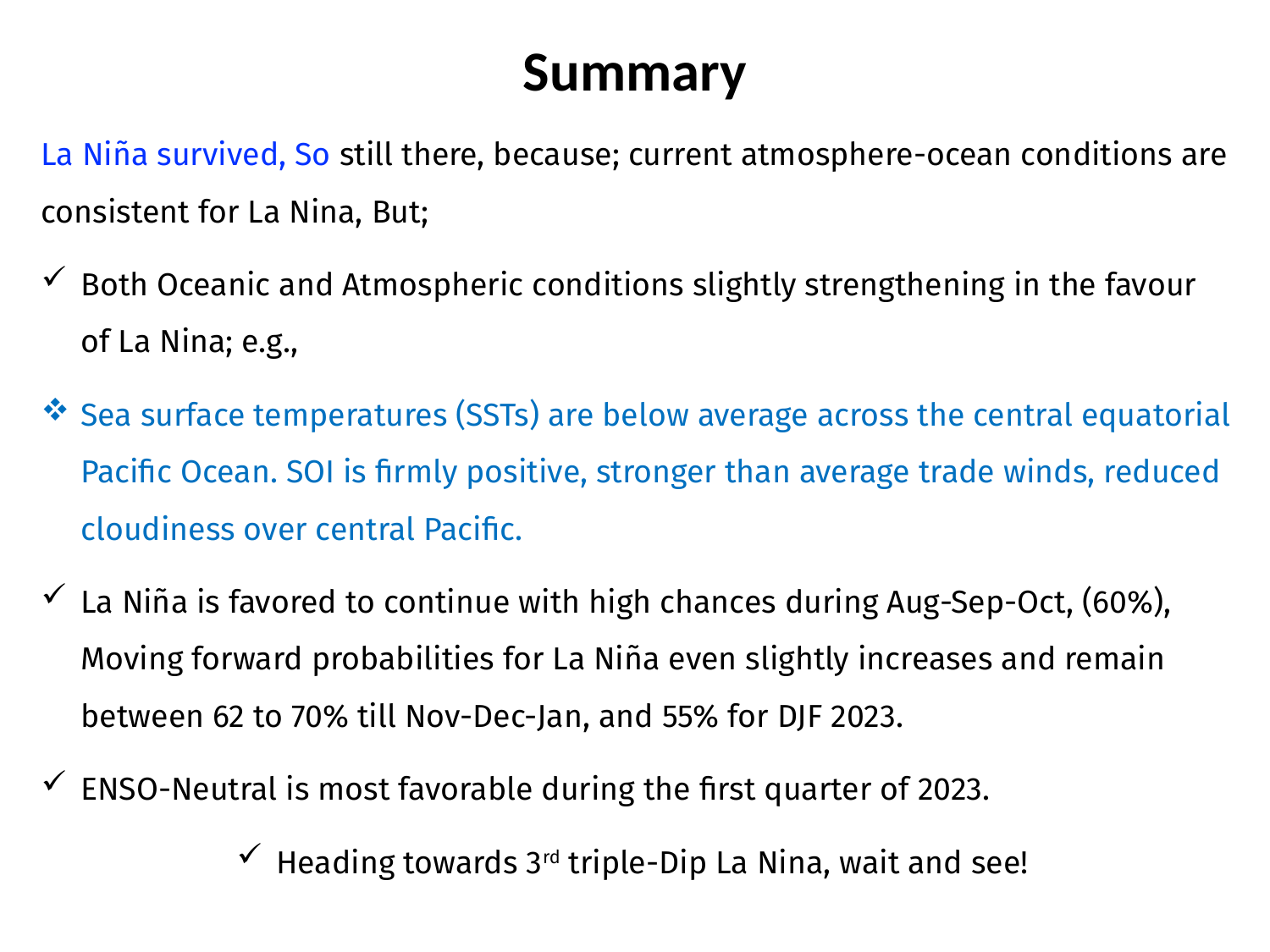

Summary
La Niña survived, So still there, because; current atmosphere-ocean conditions are consistent for La Nina, But;
Both Oceanic and Atmospheric conditions slightly strengthening in the favour of La Nina; e.g.,
Sea surface temperatures (SSTs) are below average across the central equatorial Pacific Ocean. SOI is firmly positive, stronger than average trade winds, reduced cloudiness over central Pacific.
La Niña is favored to continue with high chances during Aug-Sep-Oct, (60%), Moving forward probabilities for La Niña even slightly increases and remain between 62 to 70% till Nov-Dec-Jan, and 55% for DJF 2023.
ENSO-Neutral is most favorable during the first quarter of 2023.
Heading towards 3rd triple-Dip La Nina, wait and see!